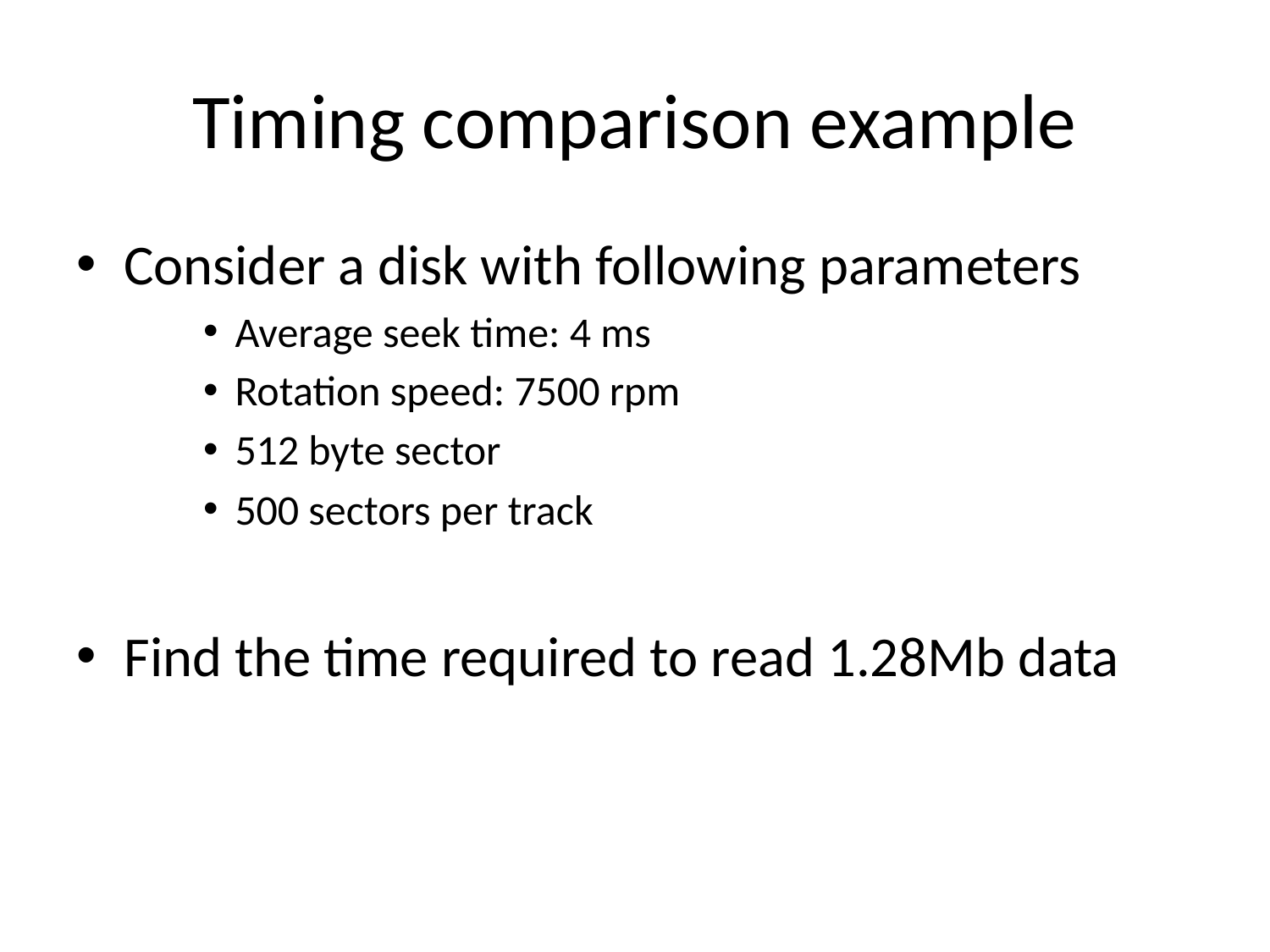

# Timing comparison example
Consider a disk with following parameters
Average seek time: 4 ms
Rotation speed: 7500 rpm
512 byte sector
500 sectors per track

Find the time required to read 1.28Mb data